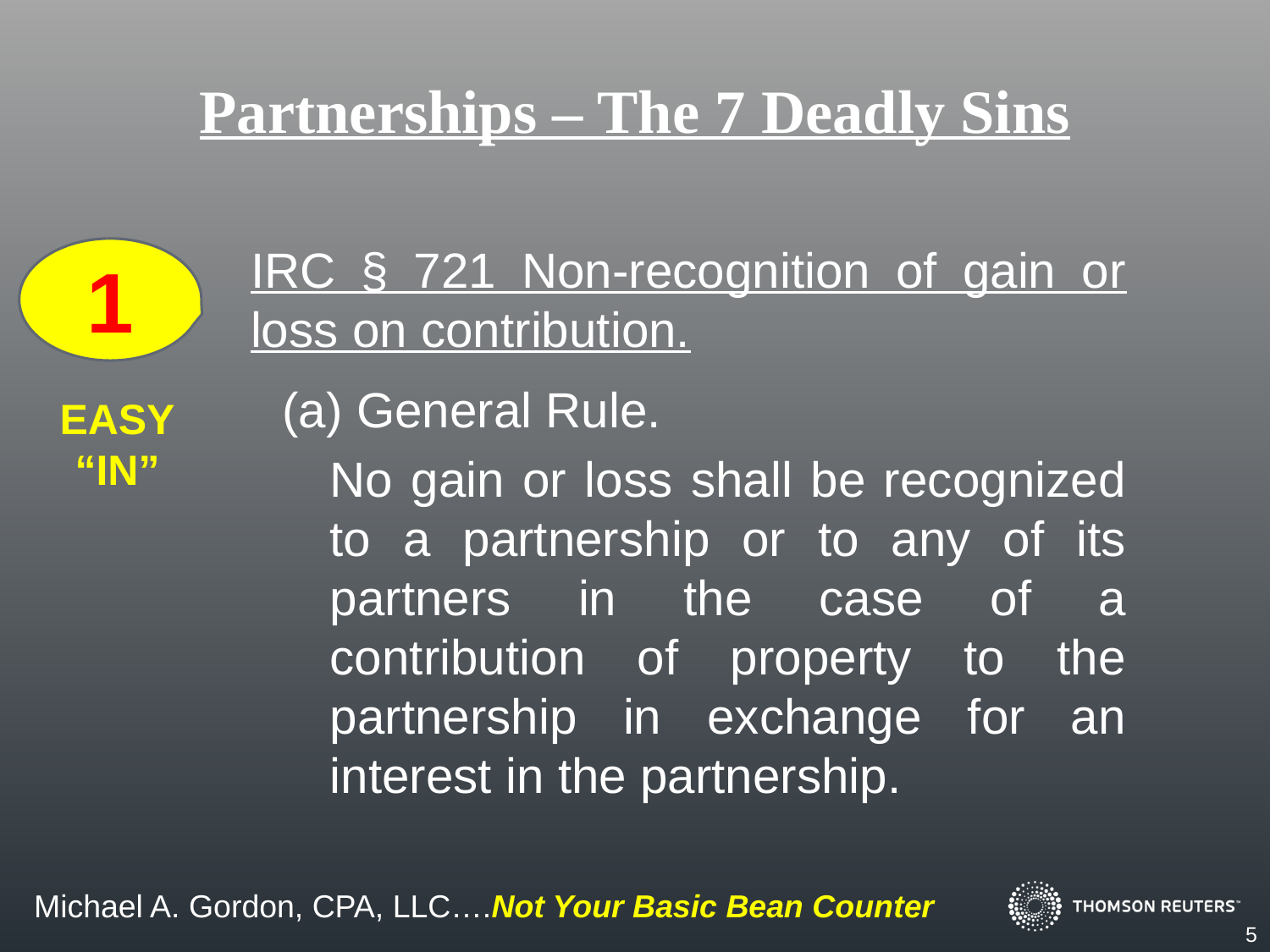

# Partnerships – The 7 Deadly Sins
IRC § 721 Non-recognition of gain or loss on contribution.
(a) General Rule.
No gain or loss shall be recognized to a partnership or to any of its partners in the case of a contribution of property to the partnership in exchange for an interest in the partnership.
1
EASY
“IN”
5